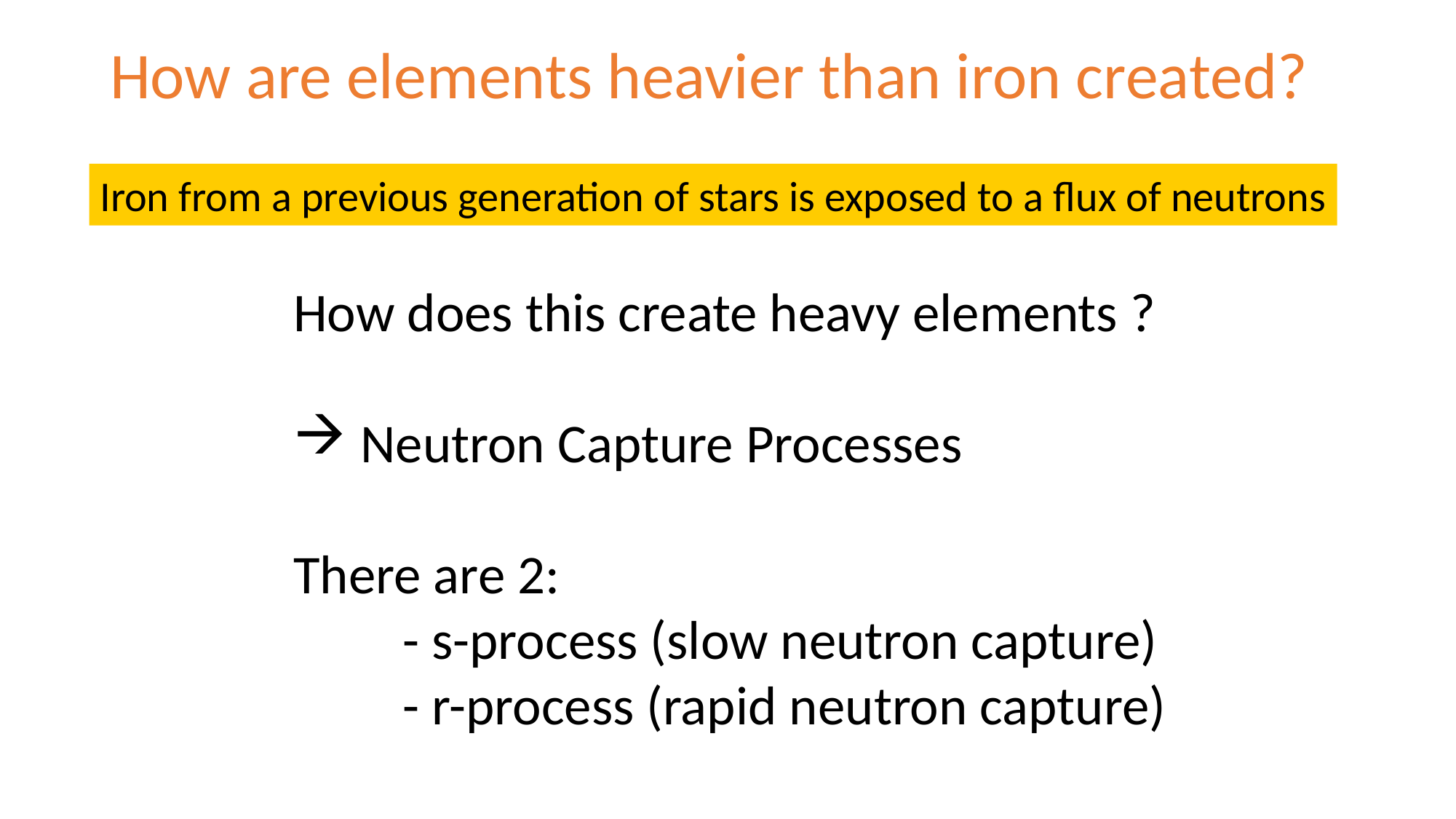

How are elements heavier than iron created?
Iron from a previous generation of stars is exposed to a flux of neutrons
How does this create heavy elements ?

 Neutron Capture Processes

There are 2:
	- s-process (slow neutron capture)
	- r-process (rapid neutron capture)